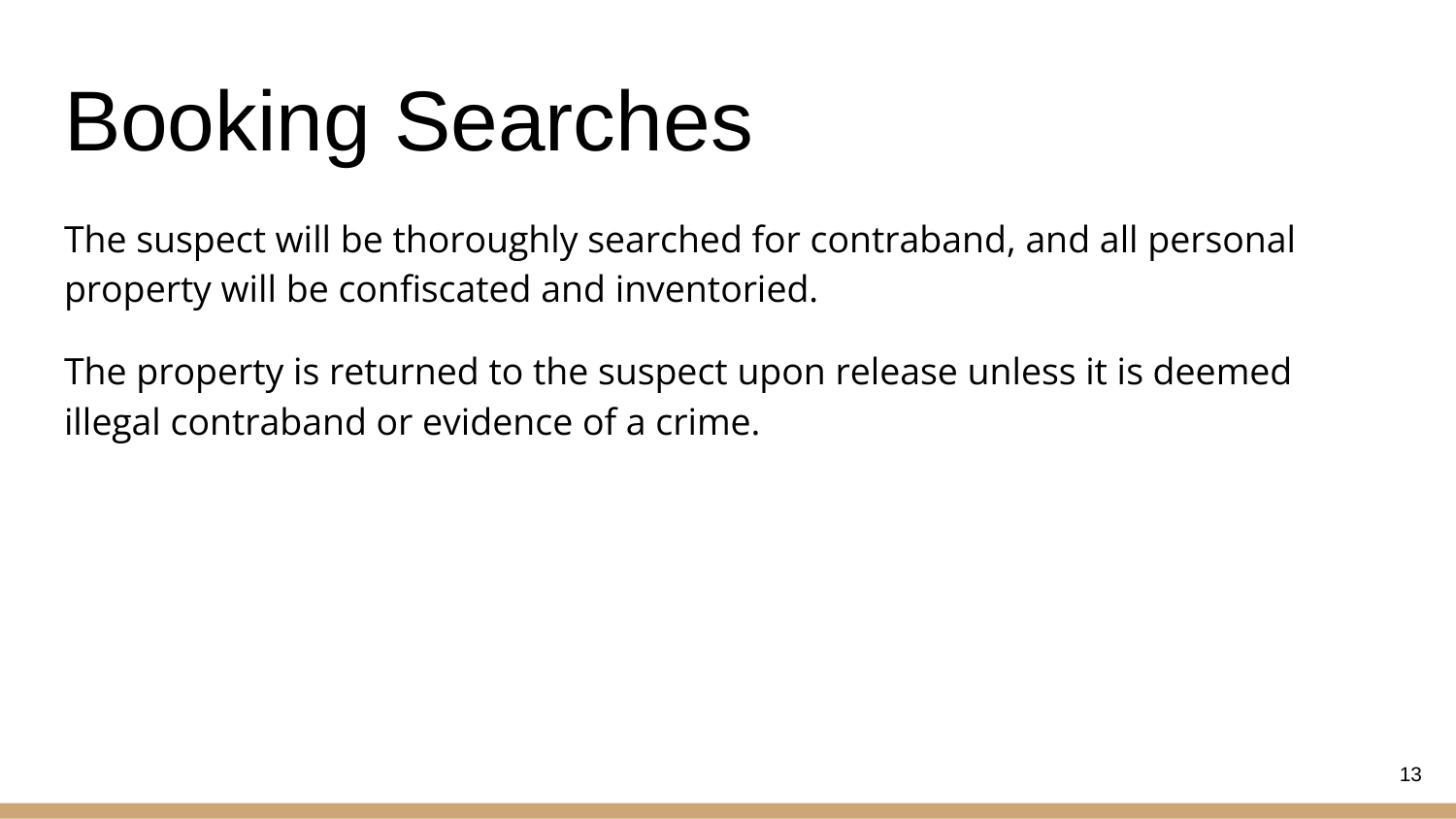

# Booking Searches
The suspect will be thoroughly searched for contraband, and all personal property will be confiscated and inventoried.
The property is returned to the suspect upon release unless it is deemed illegal contraband or evidence of a crime.
13